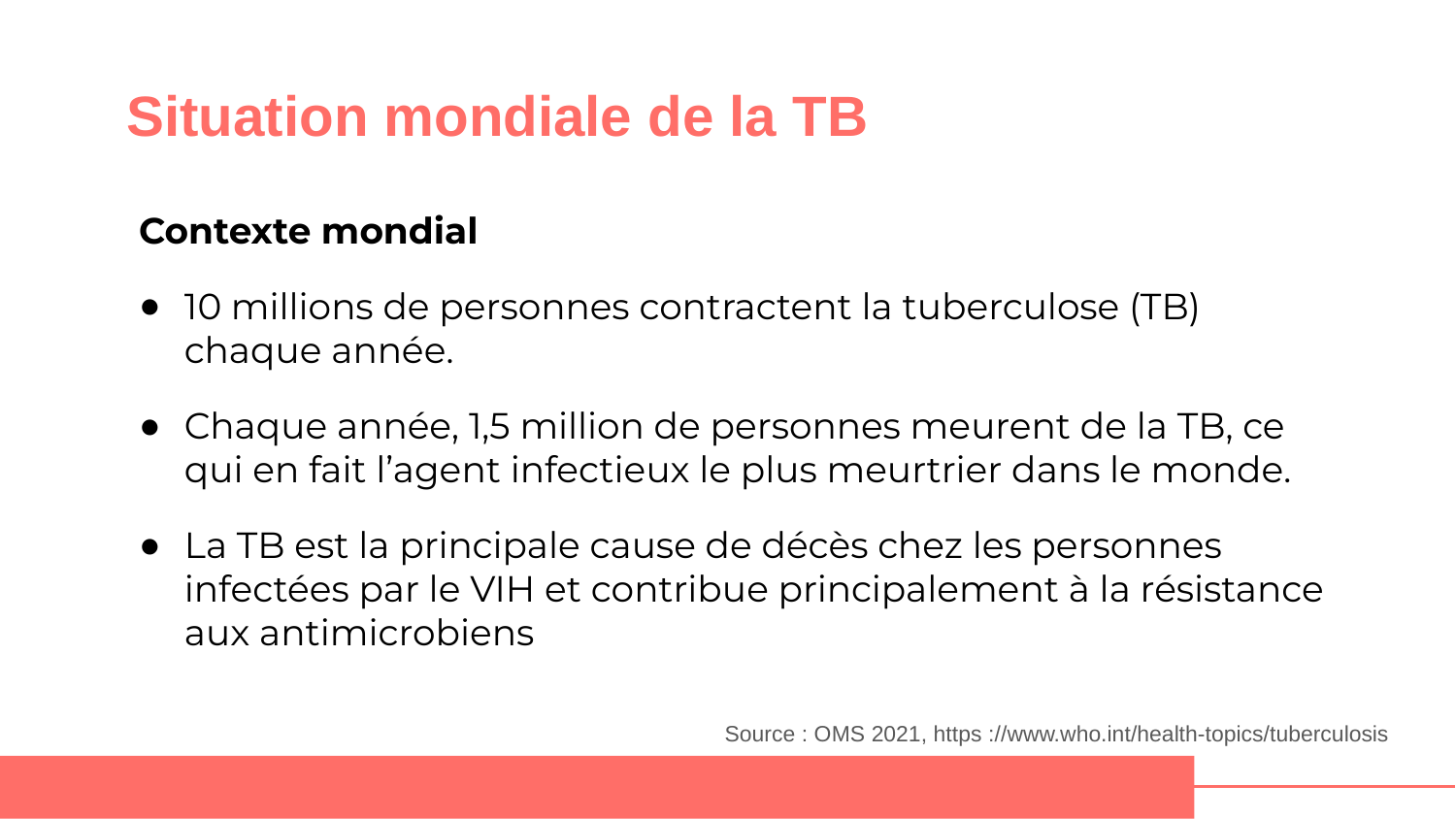

# Situation mondiale de la TB
Contexte mondial
10 millions de personnes contractent la tuberculose (TB) chaque année.
Chaque année, 1,5 million de personnes meurent de la TB, ce qui en fait l’agent infectieux le plus meurtrier dans le monde.
La TB est la principale cause de décès chez les personnes infectées par le VIH et contribue principalement à la résistance aux antimicrobiens
Source : OMS 2021, https ://www.who.int/health-topics/tuberculosis